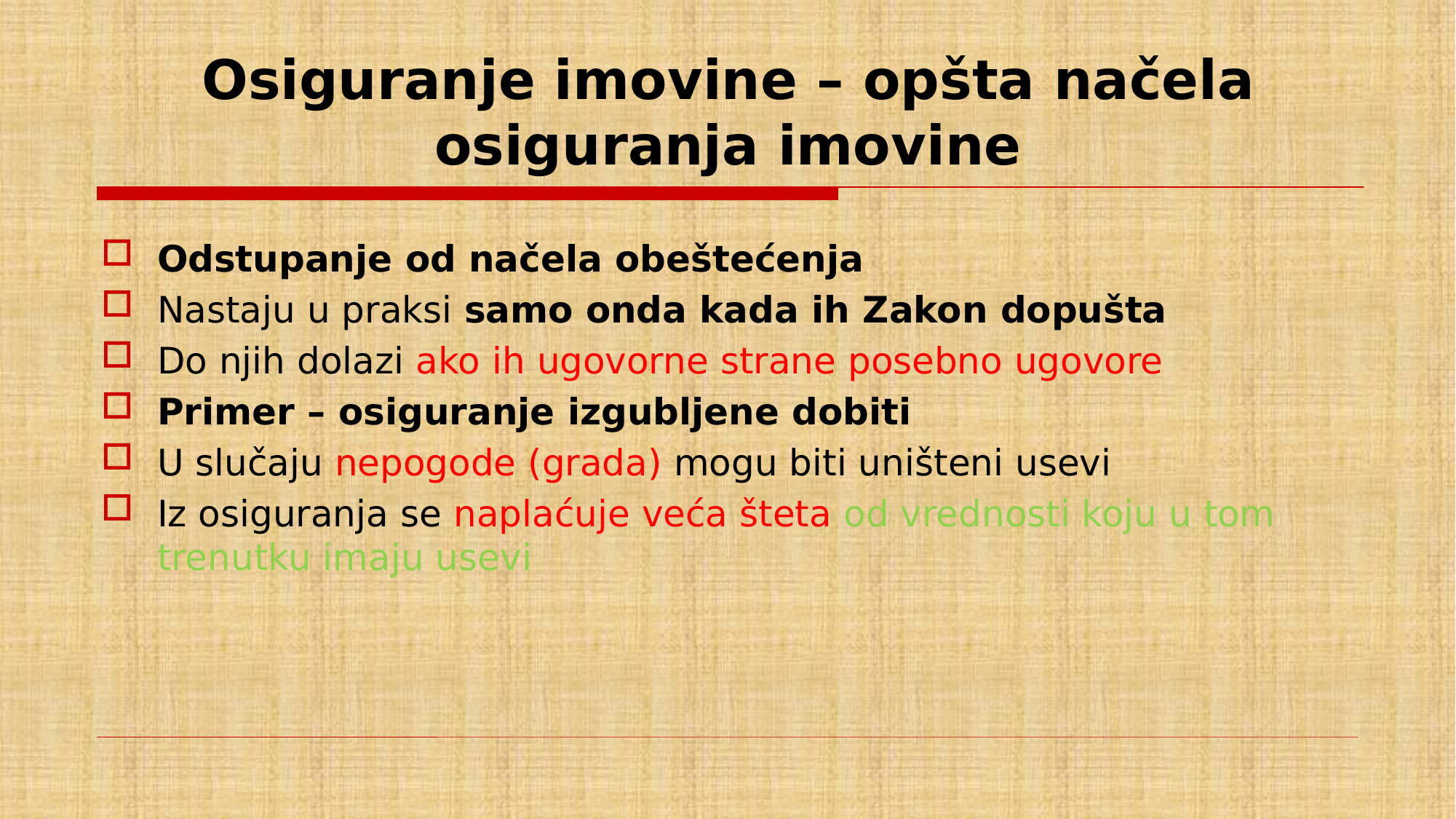

# Osiguranje imovine – opšta načela osiguranja imovine
Odstupanje od načela obeštećenja
Nastaju u praksi samo onda kada ih Zakon dopušta
Do njih dolazi ako ih ugovorne strane posebno ugovore
Primer – osiguranje izgubljene dobiti
U slučaju nepogode (grada) mogu biti uništeni usevi
Iz osiguranja se naplaćuje veća šteta od vrednosti koju u tom trenutku imaju usevi